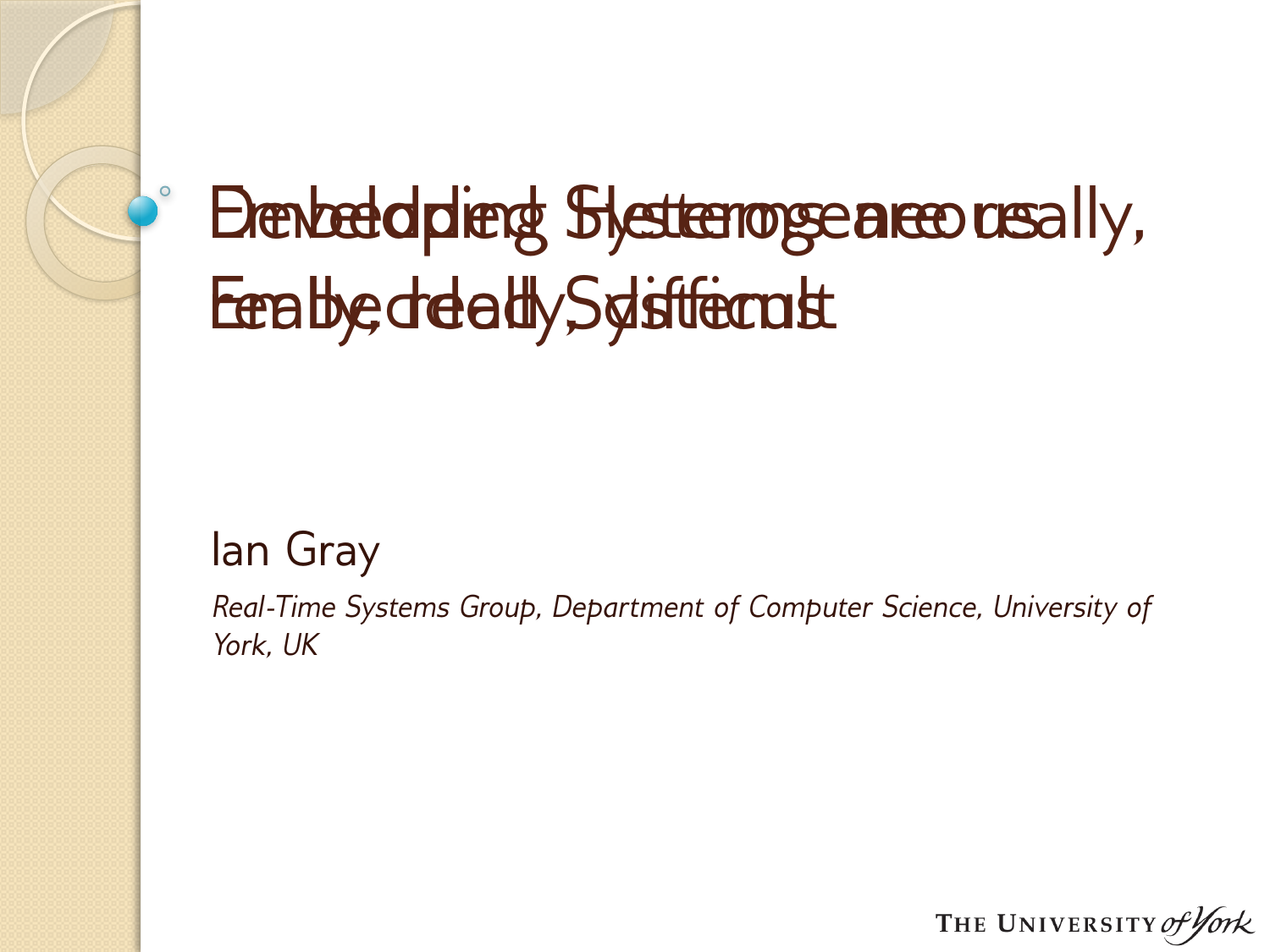

# Developing Heterogeneous Embedded Systems
Embedded Systems are really, really, really, difficult
Ian Gray
Real-Time Systems Group, Department of Computer Science, University of York, UK